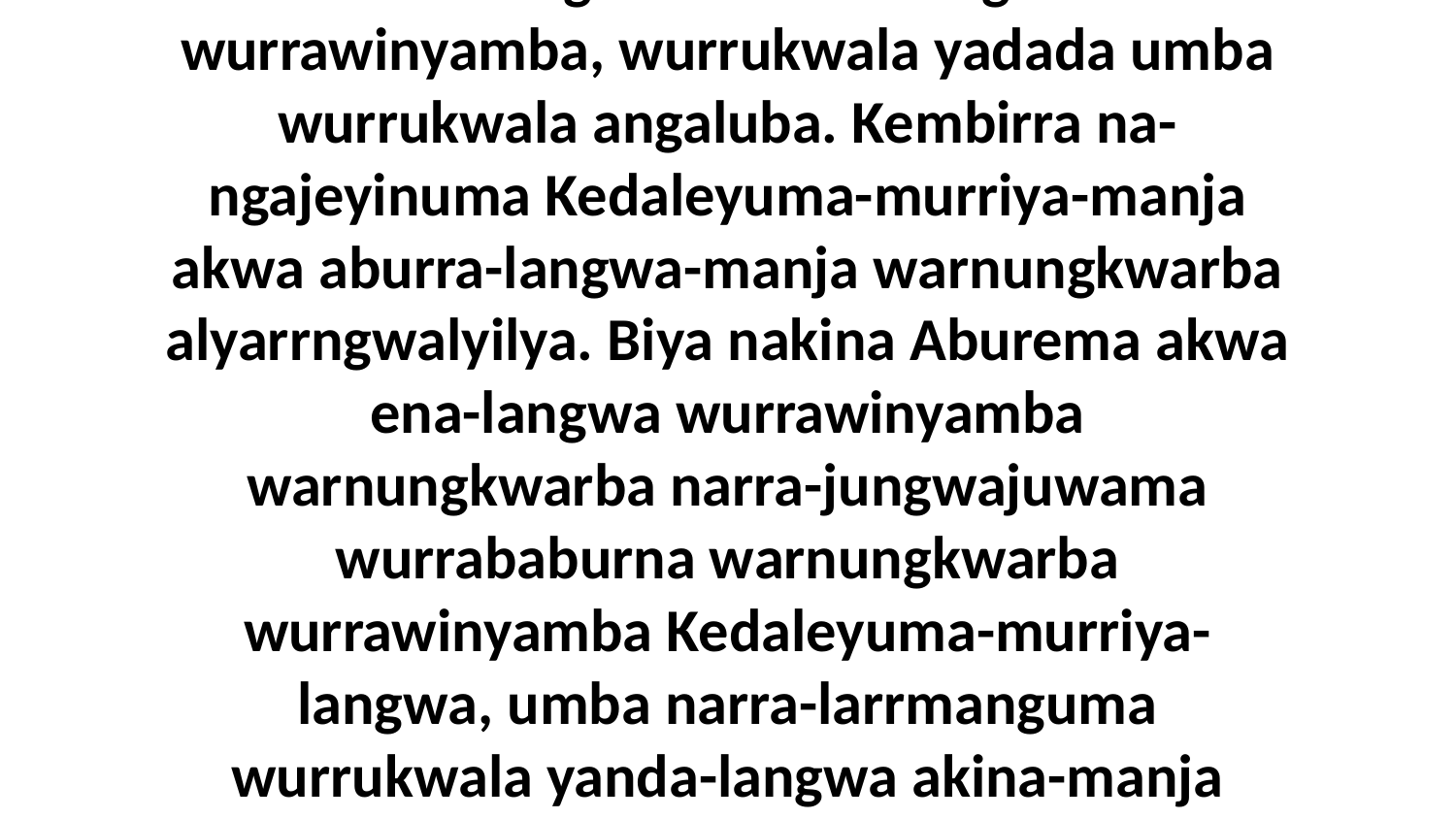

15 Biya kembirra Aburema nenuwurrak-errbalijuwa wurrumurndakakina warnungkwarba ena-langwa wurrawinyamba, wurrukwala yadada umba wurrukwala angaluba. Kembirra na-ngajeyinuma Kedaleyuma-murriya-manja akwa aburra-langwa-manja warnungkwarba alyarrngwalyilya. Biya nakina Aburema akwa ena-langwa wurrawinyamba warnungkwarba narra-jungwajuwama wurrababurna warnungkwarba wurrawinyamba Kedaleyuma-murriya-langwa, umba narra-larrmanguma wurrukwala yanda-langwa akina-manja angalya emikirra Yawuba. Akine-ka angalya Yawuba nuw-ambilyuma akina Damajija-manja alarrkuwarra-langwa.